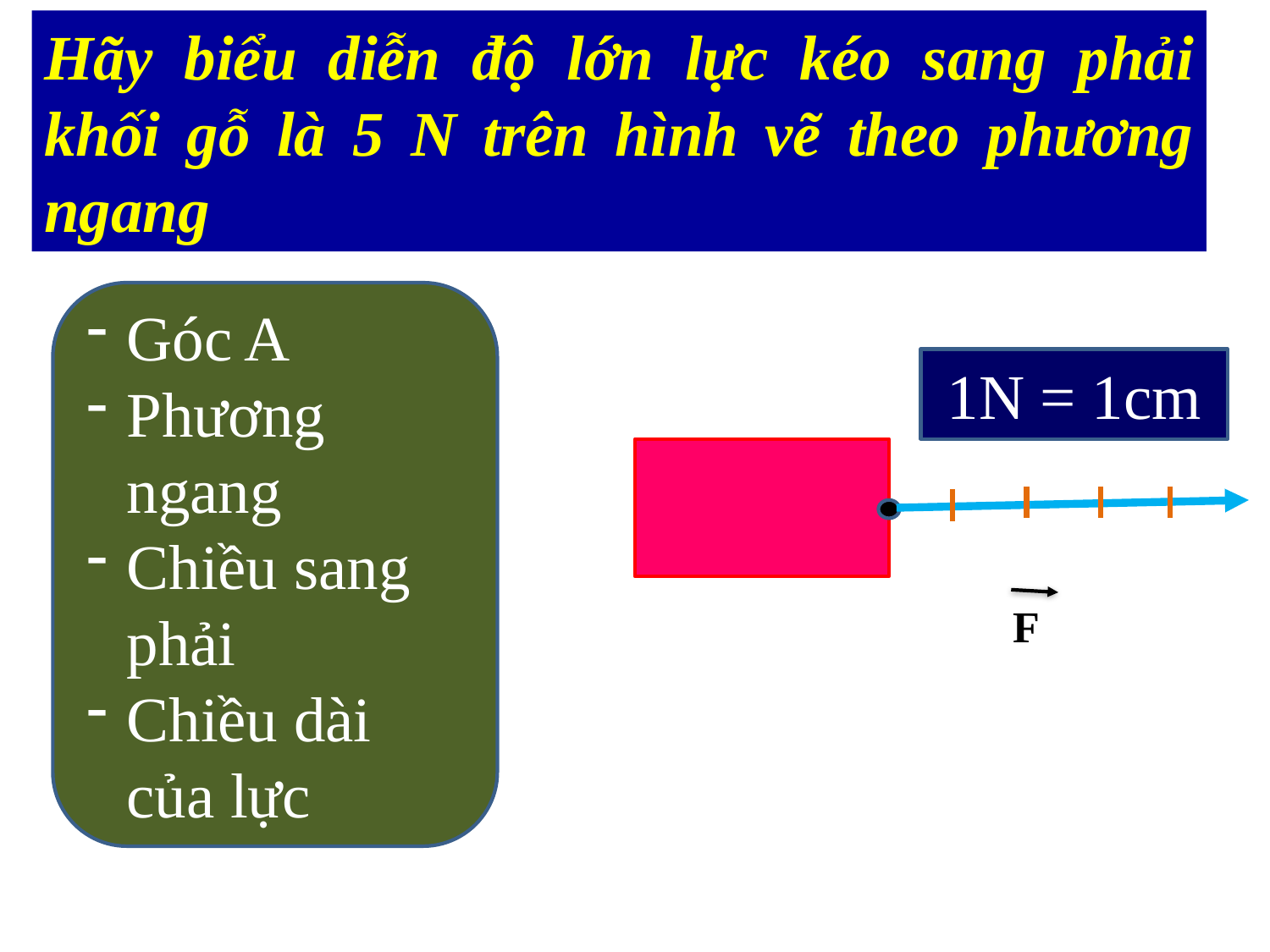

Hãy biểu diễn độ lớn lực kéo sang phải khối gỗ là 5 N trên hình vẽ theo phương ngang
Góc A
Phương ngang
Chiều sang phải
Chiều dài của lực
1N = 1cm

F